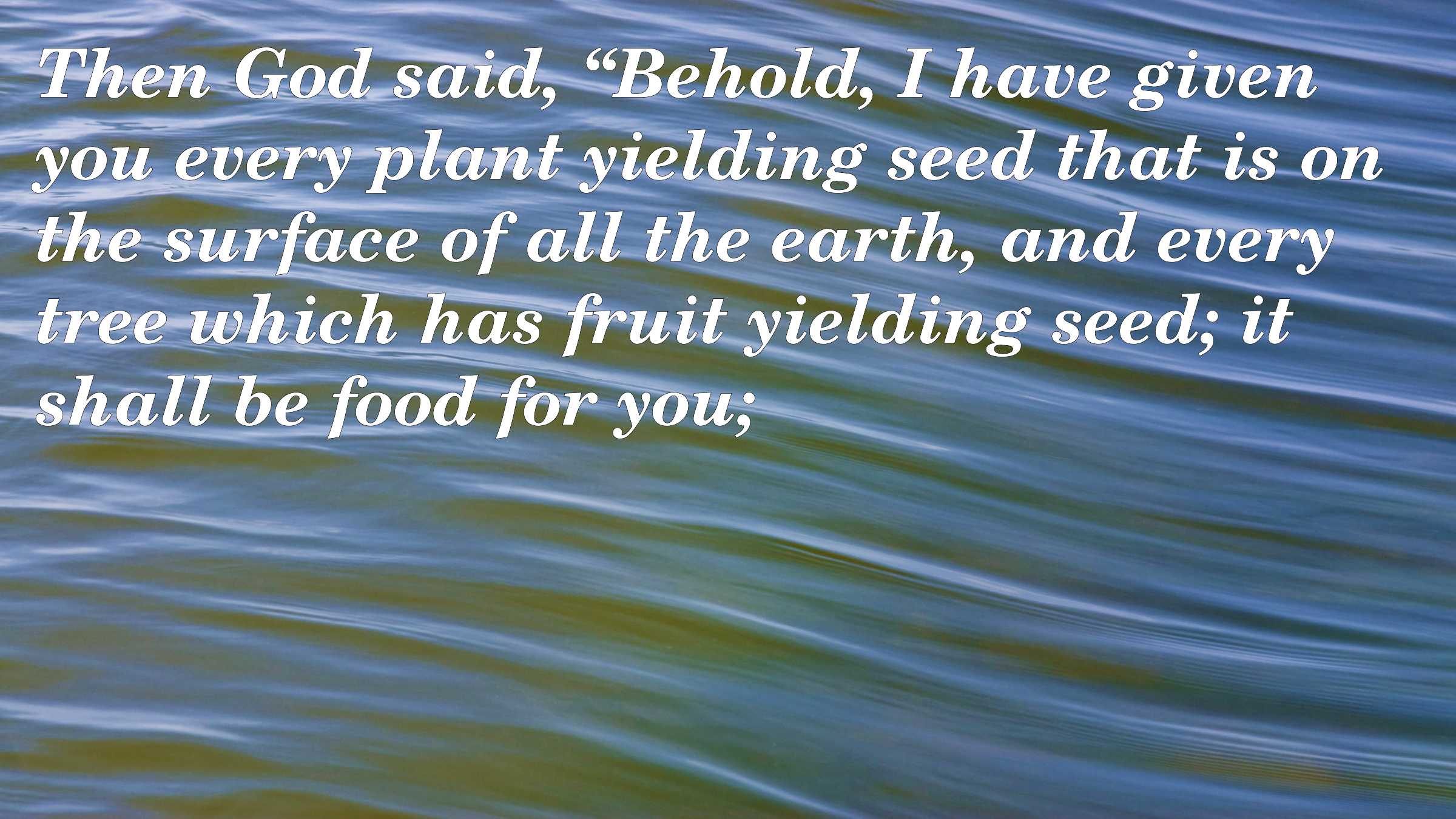

Then God said, “Behold, I have given you every plant yielding seed that is on the surface of all the earth, and every tree which has fruit yielding seed; it shall be food for you;